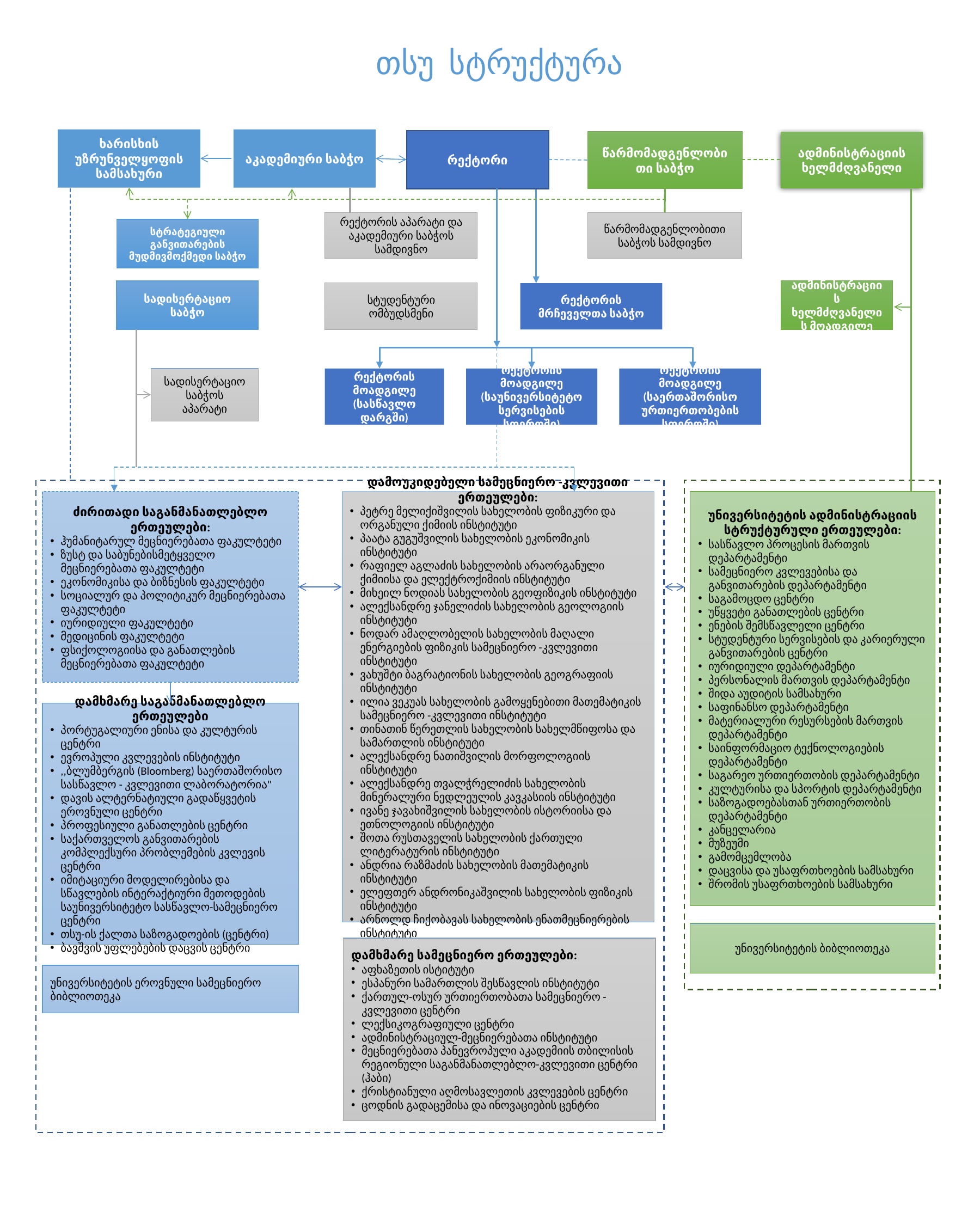

თსუ  სტრუქტურა
ხარისხის
უზრუნველყოფის სამსახური
აკადემიური საბჭო
რექტორი
წარმომადგენლობითი საბჭო
ადმინისტრაციის ხელმძღვანელი
რექტორის აპარატი და
აკადემიური საბჭოს სამდივნო
წარმომადგენლობითი საბჭოს სამდივნო
სტრატეგიული განვითარების მუდმივმოქმედი საბჭო
ადმინისტრაციის ხელმძღვანელის მოადგილე
სადისერტაციო საბჭო
სადისერტაციო საბჭოს
აპარატი
სტუდენტური ომბუდსმენი
რექტორის მრჩეველთა საბჭო
რექტორის მოადგილე (სასწავლო დარგში)
რექტორის მოადგილე (საუნივერსიტეტო სერვისების სფეროში)
რექტორის მოადგილე (საერთაშორისო ურთიერთობების სფეროში)
ძირითადი საგანმანათლებლო ერთეულები:
ჰუმანიტარულ მეცნიერებათა ფაკულტეტი
ზუსტ და საბუნებისმეტყველო მეცნიერებათა ფაკულტეტი
ეკონომიკისა და ბიზნესის ფაკულტეტი
სოციალურ და პოლიტიკურ მეცნიერებათა ფაკულტეტი
იურიდიული ფაკულტეტი
მედიცინის ფაკულტეტი
ფსიქოლოგიისა და განათლების მეცნიერებათა ფაკულტეტი
დამოუკიდებელი სამეცნიერო -კვლევითი ერთეულები:
პეტრე მელიქიშვილის სახელობის ფიზიკური და ორგანული ქიმიის ინსტიტუტი
პაატა გუგუშვილის სახელობის ეკონომიკის ინსტიტუტი
რაფიელ აგლაძის სახელობის არაორგანული ქიმიისა და ელექტროქიმიის ინსტიტუტი
მიხეილ ნოდიას სახელობის გეოფიზიკის ინსტიტუტი
ალექსანდრე ჯანელიძის სახელობის გეოლოგიის ინსტიტუტი
ნოდარ ამაღლობელის სახელობის მაღალი ენერგიების ფიზიკის სამეცნიერო -კვლევითი ინსტიტუტი
ვახუშტი ბაგრატიონის სახელობის გეოგრაფიის ინსტიტუტი
ილია ვეკუას სახელობის გამოყენებითი მათემატიკის სამეცნიერო -კვლევითი ინსტიტუტი
თინათინ წერეთლის სახელობის სახელმწიფოსა და სამართლის ინსტიტუტი
ალექსანდრე ნათიშვილის მორფოლოგიის ინსტიტუტი
ალექსანდრე თვალჭრელიძის სახელობის მინერალური ნედლეულის კავკასიის ინსტიტუტი
ივანე ჯავახიშვილის სახელობის ისტორიისა და ეთნოლოგიის ინსტიტუტი
შოთა რუსთაველის სახელობის ქართული ლიტერატურის ინსტიტუტი
ანდრია რაზმაძის სახელობის მათემატიკის ინსტიტუტი
ელეფთერ ანდრონიკაშვილის სახელობის ფიზიკის ინსტიტუტი
არნოლდ ჩიქობავას სახელობის ენათმეცნიერების ინსტიტუტი
უნივერსიტეტის ადმინისტრაციის სტრუქტურული ერთეულები:
სასწავლო პროცესის მართვის დეპარტამენტი
სამეცნიერო კვლევებისა და განვითარების დეპარტამენტი
საგამოცდო ცენტრი
უწყვეტი განათლების ცენტრი
ენების შემსწავლელი ცენტრი
სტუდენტური სერვისების და კარიერული განვითარების ცენტრი
იურიდიული დეპარტამენტი
პერსონალის მართვის დეპარტამენტი
შიდა აუდიტის სამსახური
საფინანსო დეპარტამენტი
მატერიალური რესურსების მართვის დეპარტამენტი
საინფორმაციო ტექნოლოგიების დეპარტამენტი
საგარეო ურთიერთობის დეპარტამენტი
კულტურისა და სპორტის დეპარტამენტი
საზოგადოებასთან ურთიერთობის დეპარტამენტი
კანცელარია
მუზეუმი
გამომცემლობა
დაცვისა და უსაფრთხოების სამსახური
შრომის უსაფრთხოების სამსახური
დამხმარე საგანმანათლებლო ერთეულები
პორტუგალიური ენისა და კულტურის ცენტრი
ევროპული კვლევების ინსტიტუტი
,,ბლუმბერგის (Bloomberg) საერთაშორისო სასწავლო - კვლევითი ლაბორატორია"
დავის ალტერნატიული გადაწყვეტის ეროვნული ცენტრი
პროფესიული განათლების ცენტრი
საქართველოს განვითარების კომპლექსური პრობლემების კვლევის ცენტრი
იმიტაციური მოდელირებისა და სწავლების ინტერაქტიური მეთოდების საუნივერსიტეტო სასწავლო-სამეცნიერო ცენტრი
თსუ-ის ქალთა საზოგადოების (ცენტრი)
ბავშვის უფლებების დაცვის ცენტრი
უნივერსიტეტის ბიბლიოთეკა
დამხმარე სამეცნიერო ერთეულები:
აფხაზეთის ისტიტუტი
ესპანური სამართლის შესწავლის ინსტიტუტი
ქართულ-ოსურ ურთიერთობათა სამეცნიერო - კვლევითი ცენტრი
ლექსიკოგრაფიული ცენტრი
ადმინისტრაციულ-მეცნიერებათა ინსტიტუტი
მეცნიერებათა პანევროპული აკადემიის თბილისის რეგიონული საგანმანათლებლო-კვლევითი ცენტრი (ჰაბი)
ქრისტიანული აღმოსავლეთის კვლევების ცენტრი
ცოდნის გადაცემისა და ინოვაციების ცენტრი
უნივერსიტეტის ეროვნული სამეცნიერო ბიბლიოთეკა